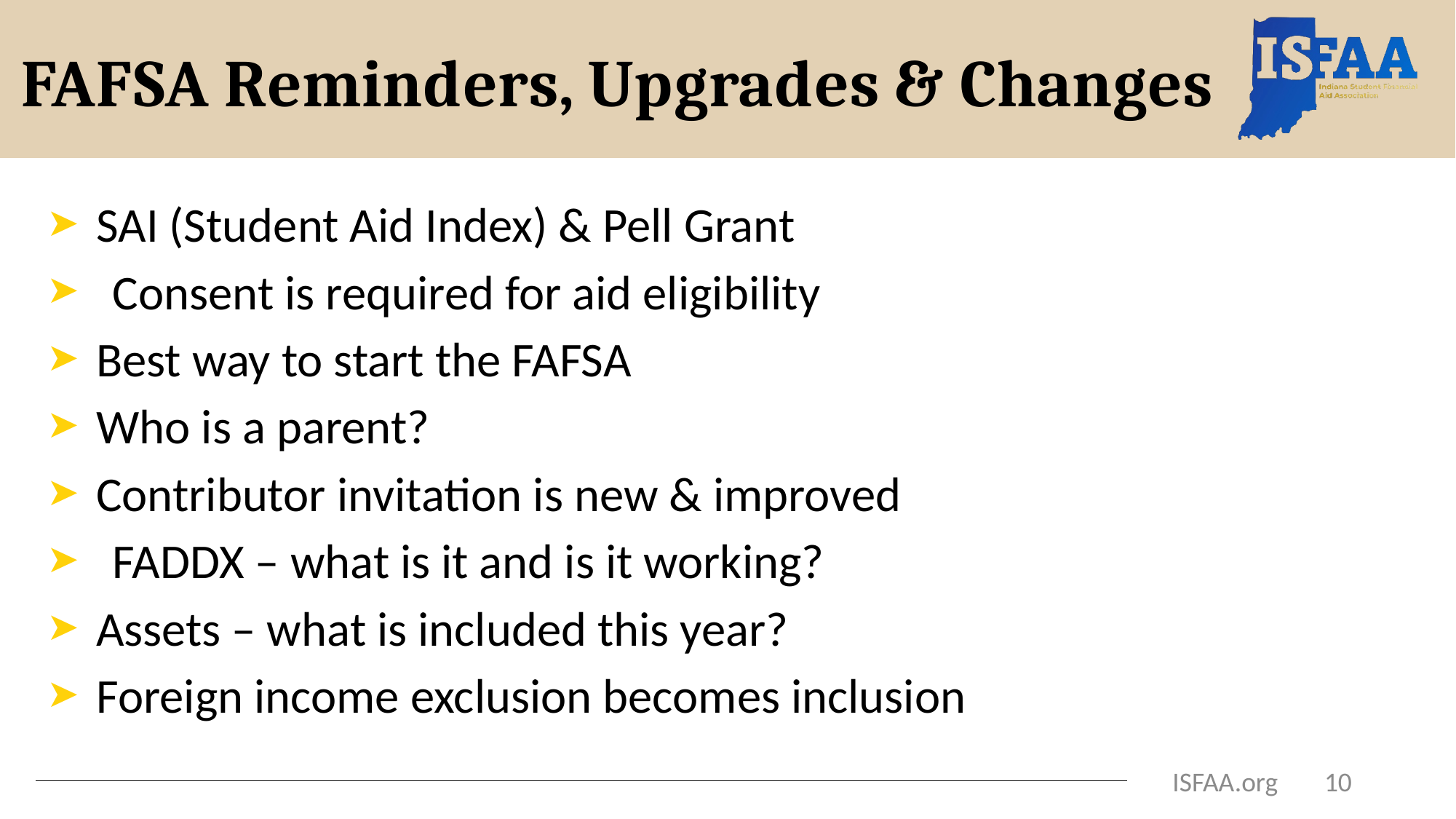

# FAFSA Reminders, Upgrades & Changes
SAI (Student Aid Index) & Pell Grant
Consent is required for aid eligibility
Best way to start the FAFSA
Who is a parent?
Contributor invitation is new & improved
FADDX – what is it and is it working?
Assets – what is included this year?
Foreign income exclusion becomes inclusion
ISFAA.org
10